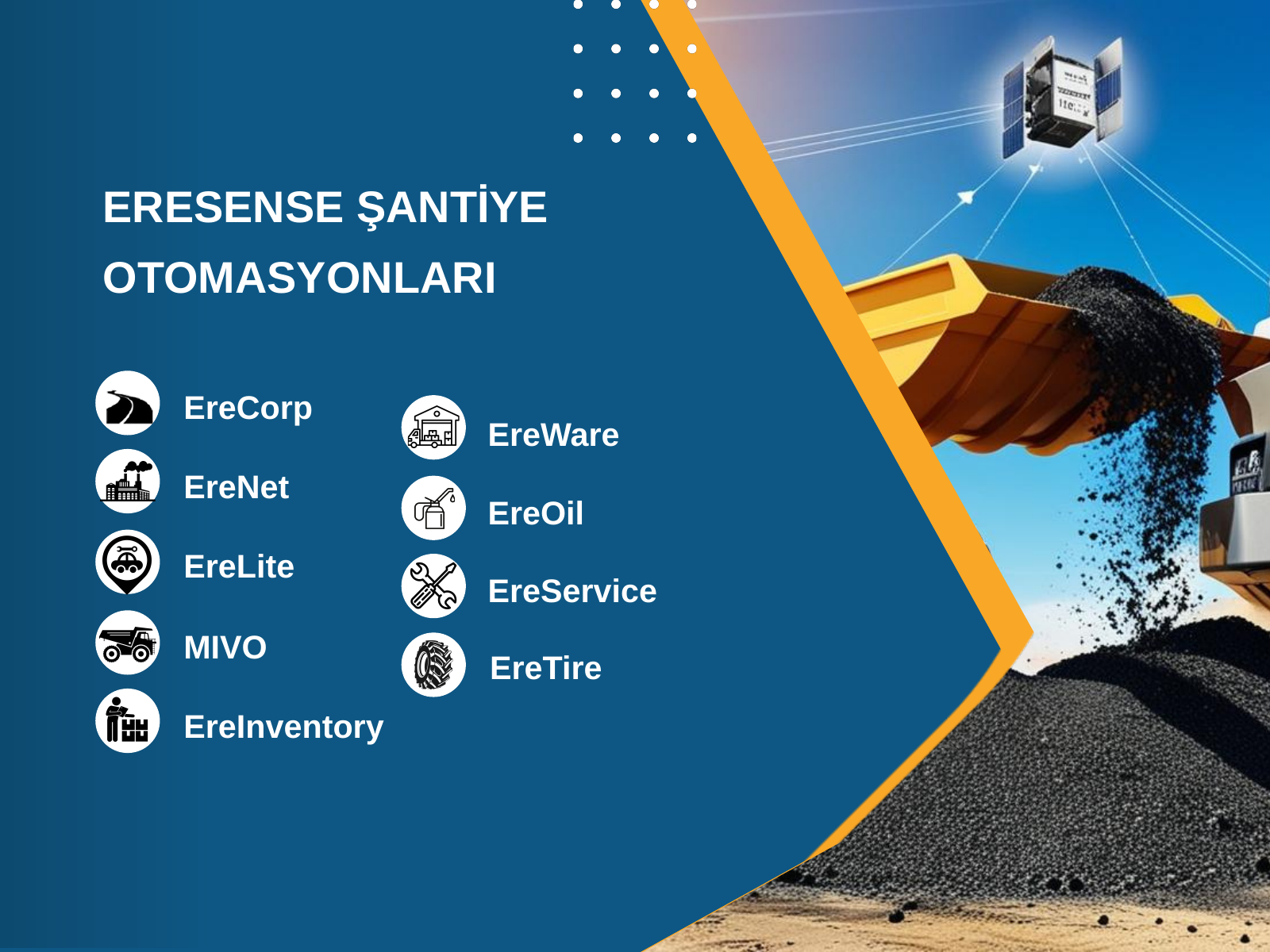

ERESENSE ŞANTİYE OTOMASYONLARI

EreCorp

EreWare

EreNet

EreOil

EreLite

EreService

MIVO

EreTire

EreInventory